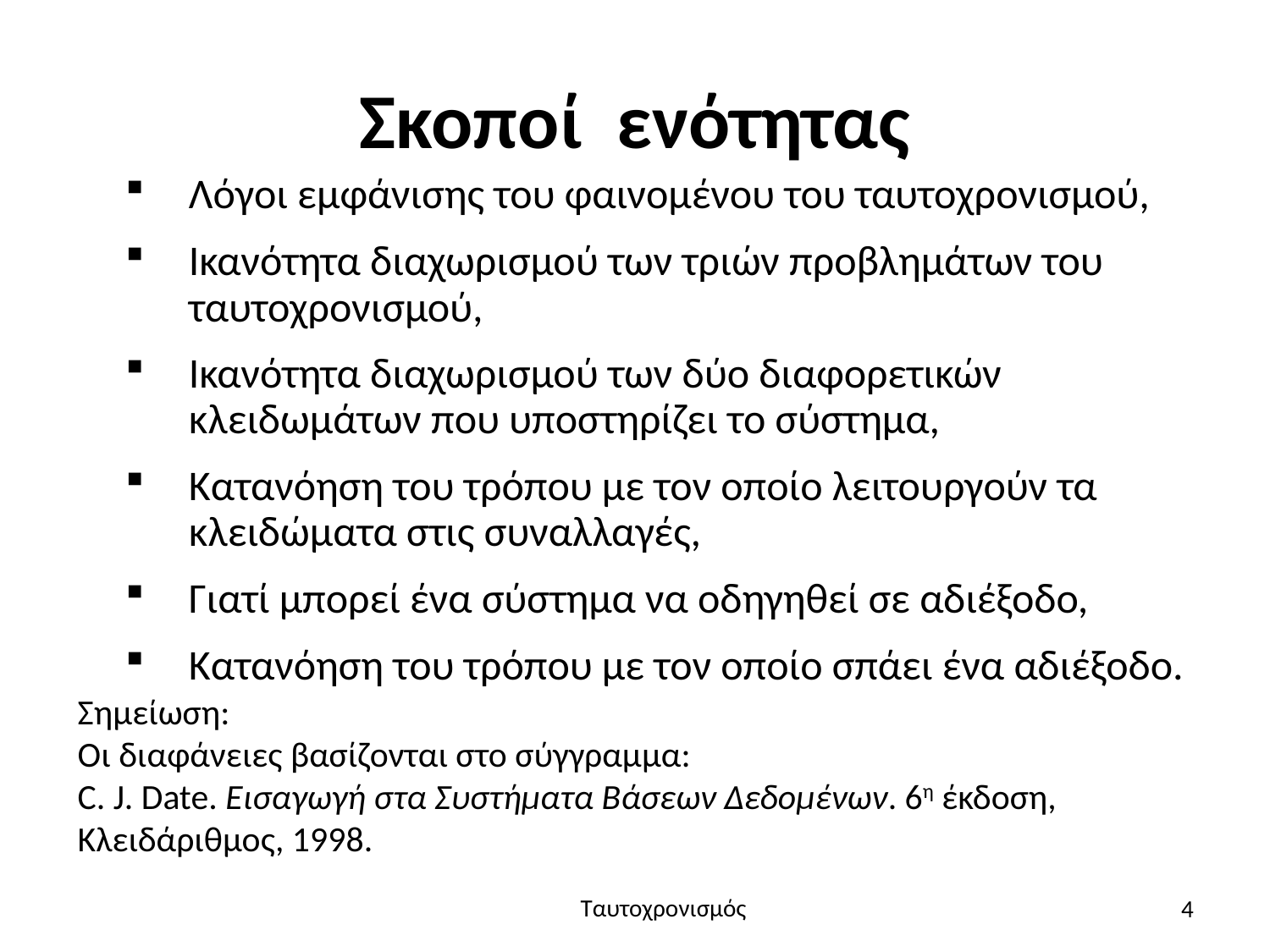

# Σκοποί  ενότητας
Λόγοι εμφάνισης του φαινομένου του ταυτοχρονισμού,
Ικανότητα διαχωρισμού των τριών προβλημάτων του ταυτοχρονισμού,
Ικανότητα διαχωρισμού των δύο διαφορετικών κλειδωμάτων που υποστηρίζει το σύστημα,
Κατανόηση του τρόπου με τον οποίο λειτουργούν τα κλειδώματα στις συναλλαγές,
Γιατί μπορεί ένα σύστημα να οδηγηθεί σε αδιέξοδο,
Κατανόηση του τρόπου με τον οποίο σπάει ένα αδιέξοδο.
Σημείωση:
Οι διαφάνειες βασίζονται στο σύγγραμμα:
C. J. Date. Εισαγωγή στα Συστήματα Βάσεων Δεδομένων. 6η έκδοση, Κλειδάριθμος, 1998.

4
Ταυτοχρονισμός